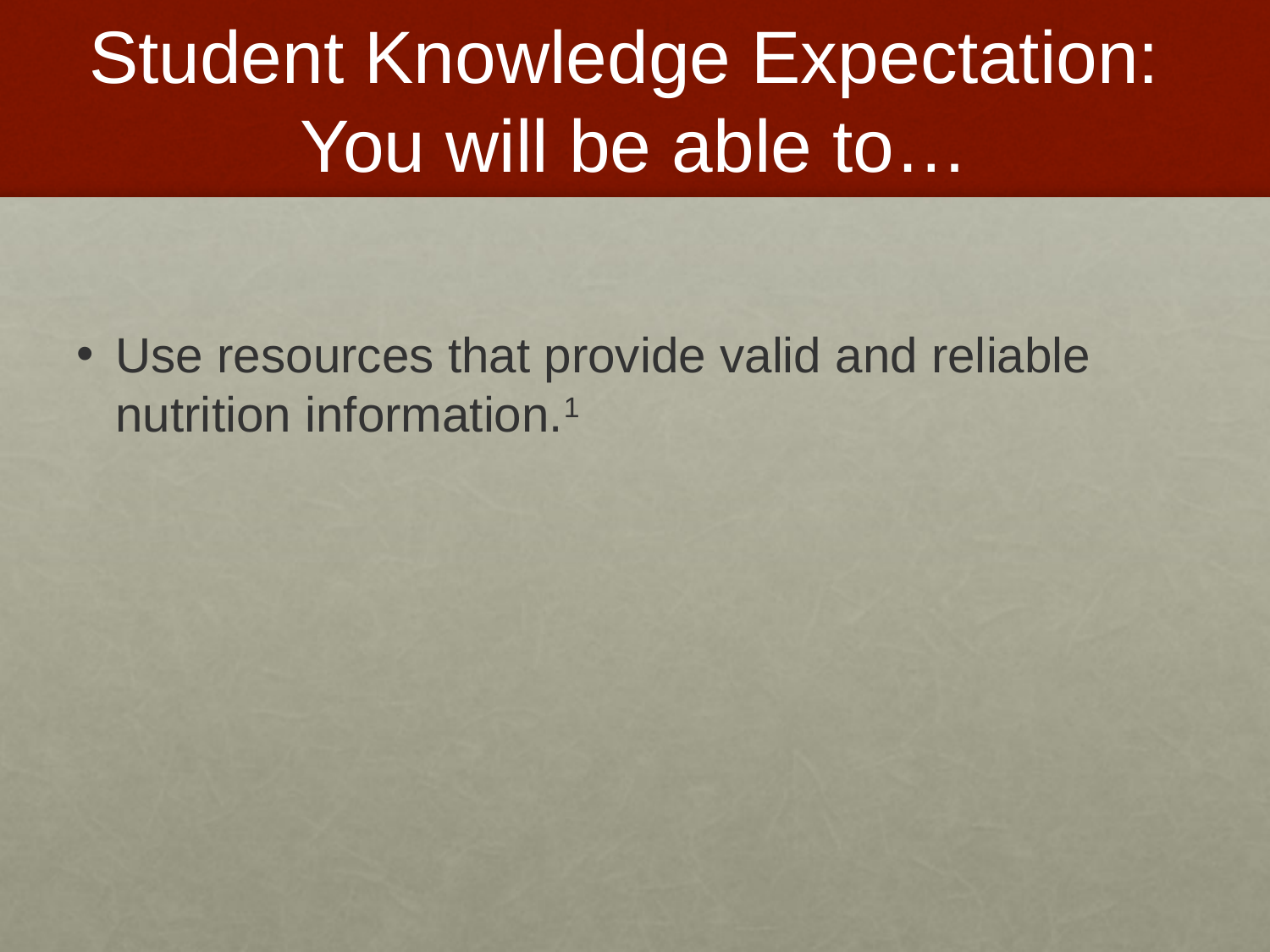

# Student Knowledge Expectation: You will be able to…
Use resources that provide valid and reliable nutrition information.1